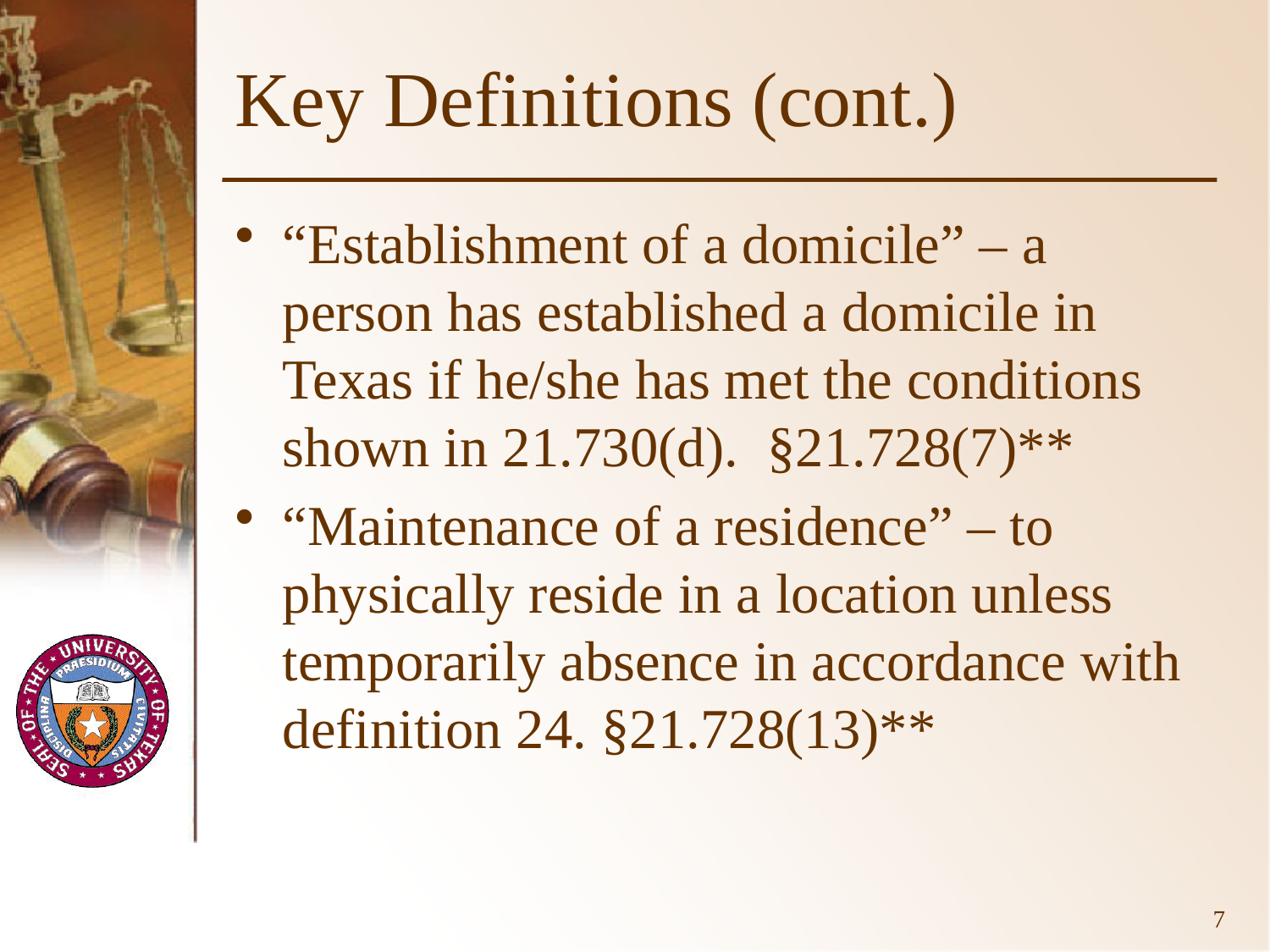

# Key Definitions (cont.)
“Establishment of a domicile” – a person has established a domicile in Texas if he/she has met the conditions shown in 21.730(d).  §21.728(7)**
“Maintenance of a residence” – to physically reside in a location unless temporarily absence in accordance with definition 24. §21.728(13)**

7